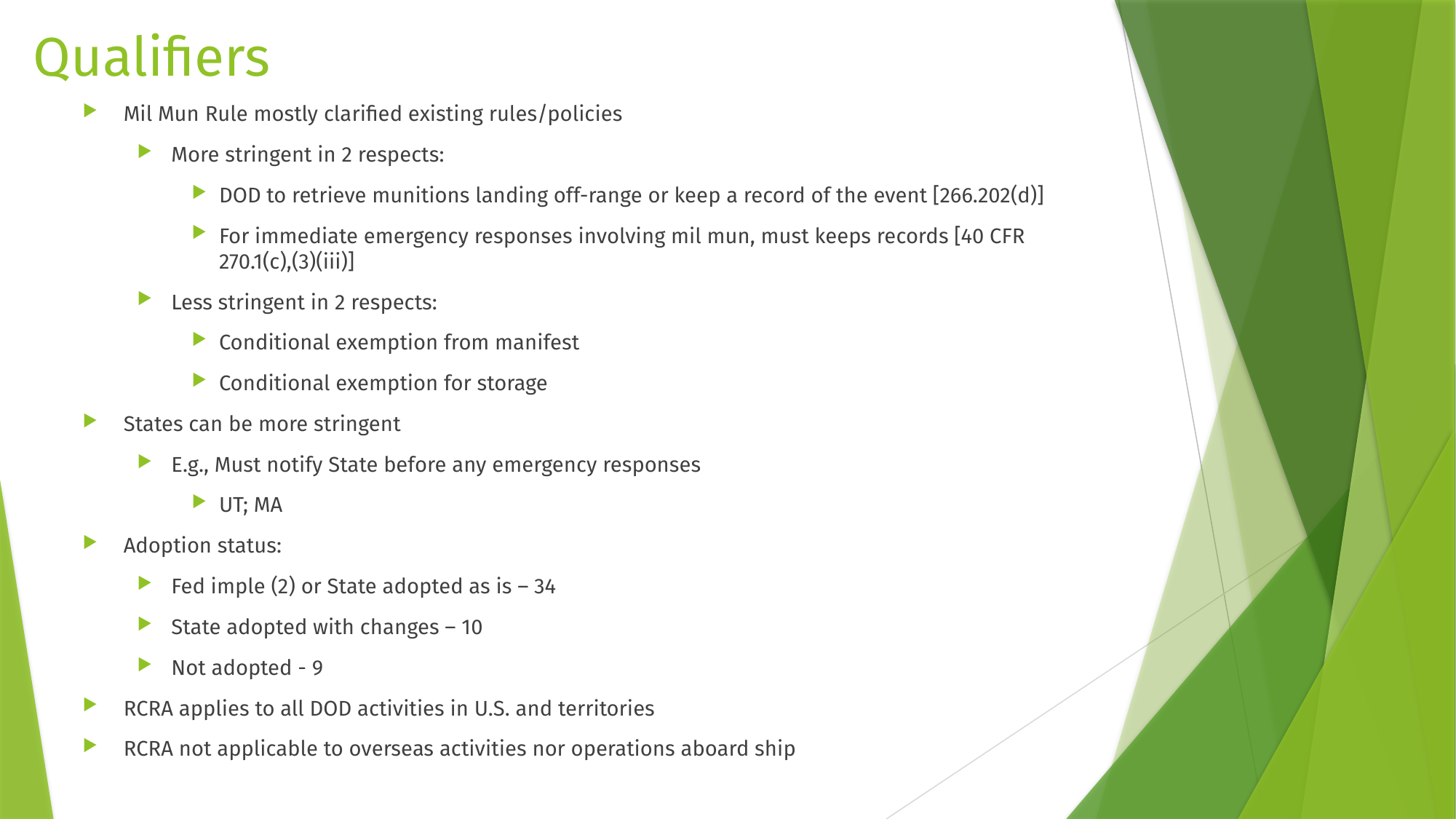

# Qualifiers
Mil Mun Rule mostly clarified existing rules/policies
More stringent in 2 respects:
DOD to retrieve munitions landing off-range or keep a record of the event [266.202(d)]
For immediate emergency responses involving mil mun, must keeps records [40 CFR 270.1(c),(3)(iii)]
Less stringent in 2 respects:
Conditional exemption from manifest
Conditional exemption for storage
States can be more stringent
E.g., Must notify State before any emergency responses
UT; MA
Adoption status:
Fed imple (2) or State adopted as is – 34
State adopted with changes – 10
Not adopted - 9
RCRA applies to all DOD activities in U.S. and territories
RCRA not applicable to overseas activities nor operations aboard ship